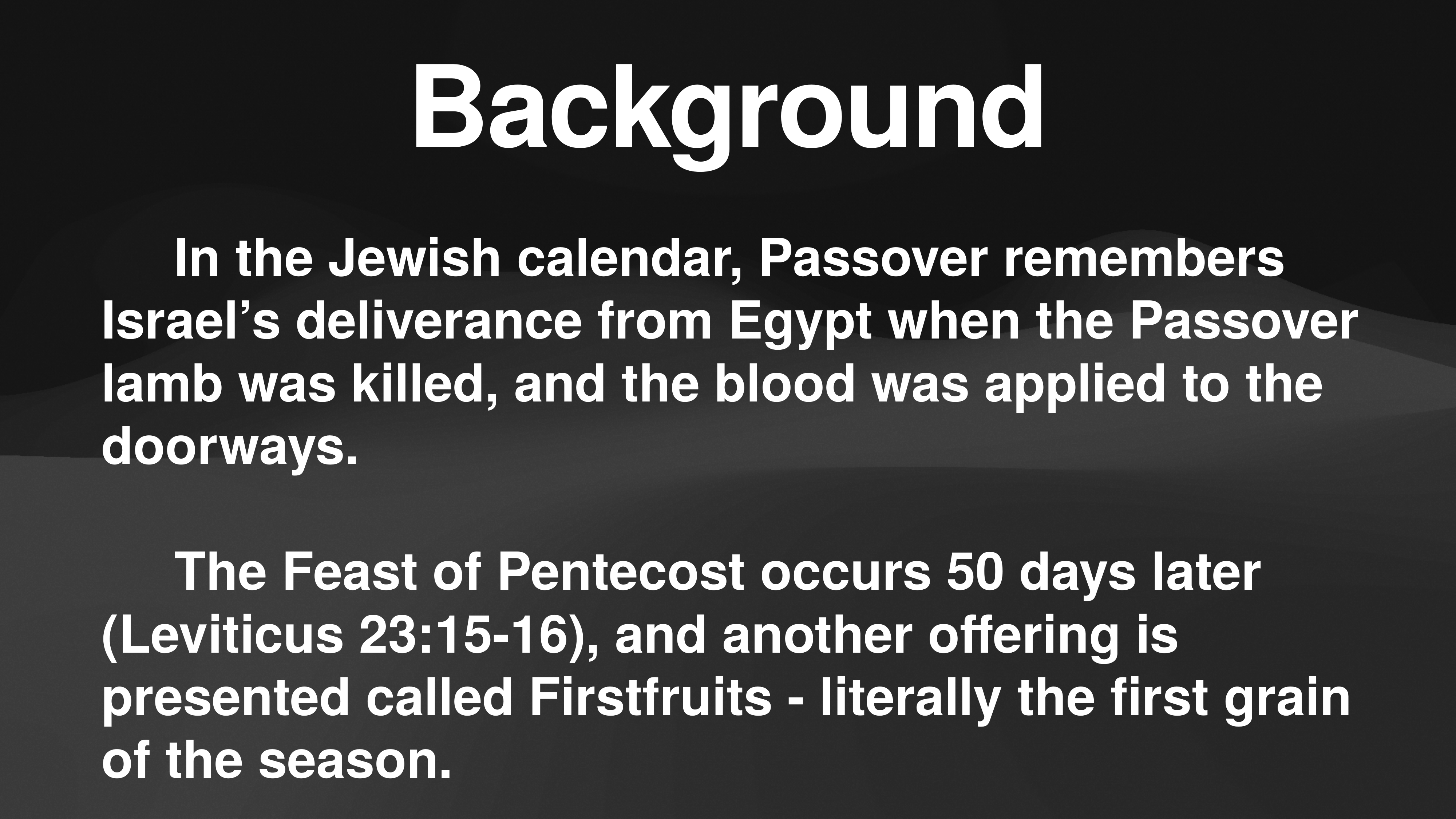

# Background
     In the Jewish calendar, Passover remembers Israel’s deliverance from Egypt when the Passover lamb was killed, and the blood was applied to the doorways.

     The Feast of Pentecost occurs 50 days later (Leviticus 23:15-16), and another offering is presented called Firstfruits - literally the first grain of the season.